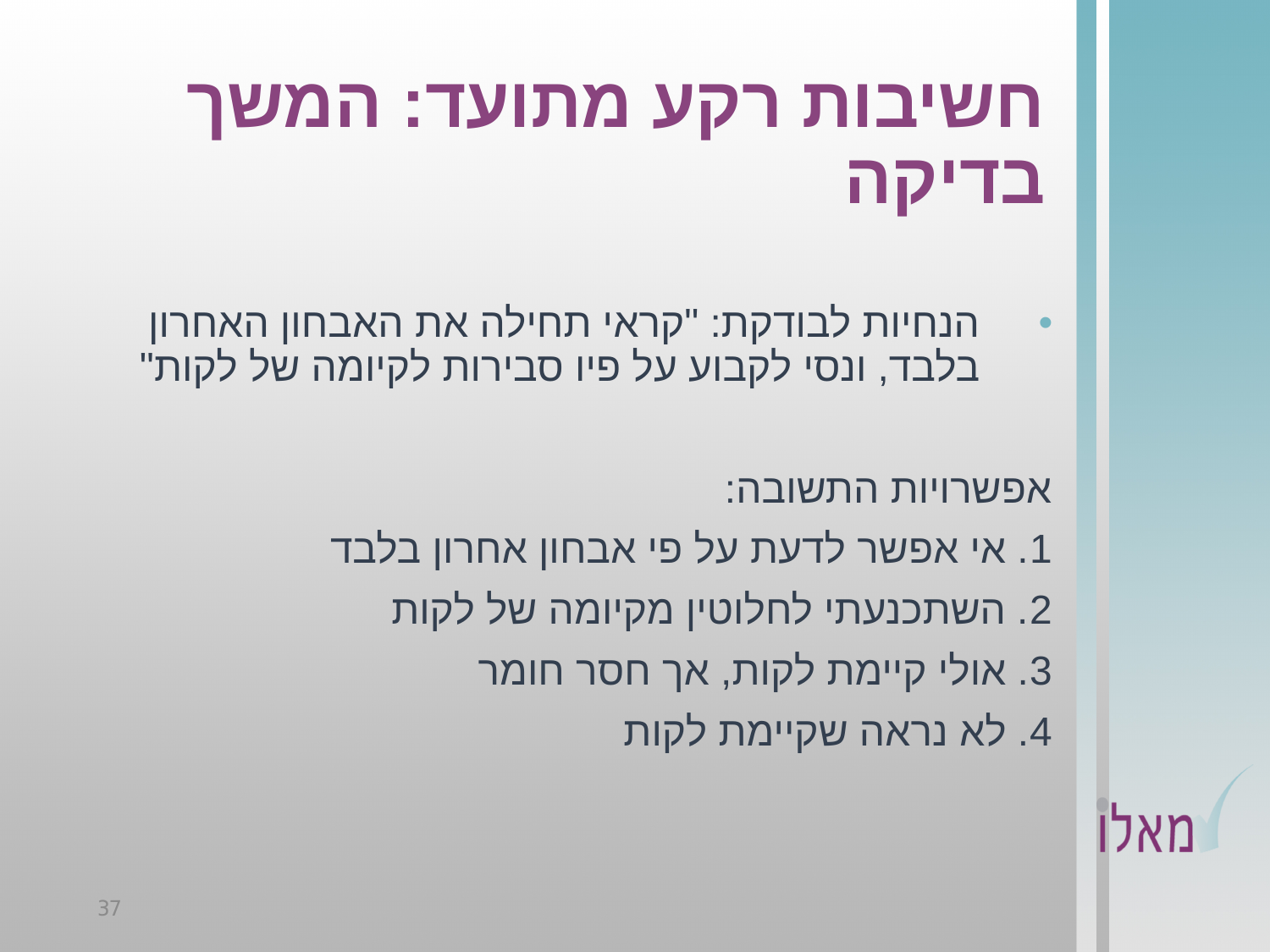

# חשיבות רקע מתועד: המשך בדיקה
הנחיות לבודקת: "קראי תחילה את האבחון האחרון בלבד, ונסי לקבוע על פיו סבירות לקיומה של לקות"

אפשרויות התשובה:
1. אי אפשר לדעת על פי אבחון אחרון בלבד
2. השתכנעתי לחלוטין מקיומה של לקות
3. אולי קיימת לקות, אך חסר חומר
4. לא נראה שקיימת לקות
37